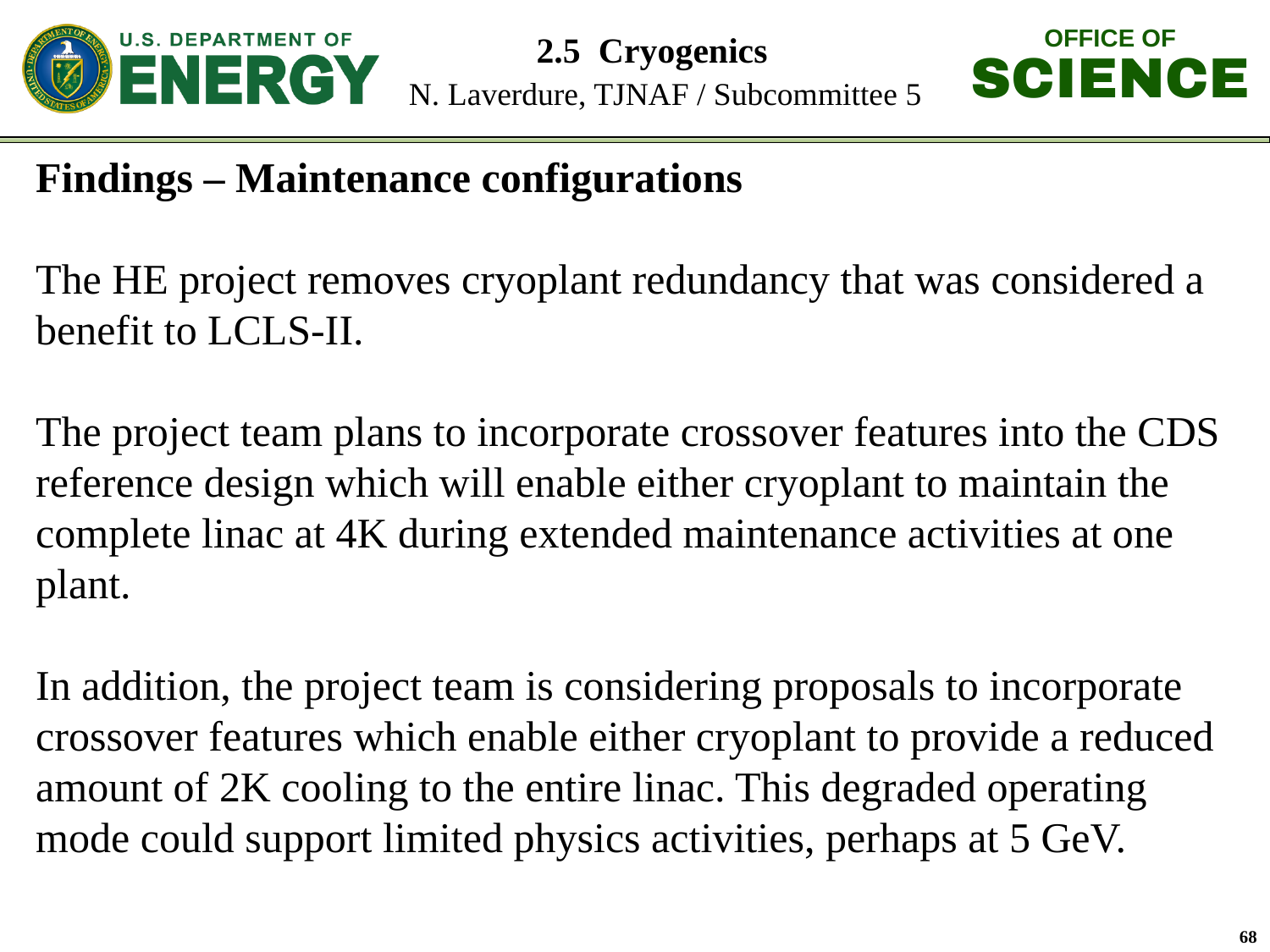

# 2.5  Cryogenics N. Laverdure, TJNAF / Subcommittee 5
Findings – Maintenance configurations

The HE project removes cryoplant redundancy that was considered a benefit to LCLS-II.

The project team plans to incorporate crossover features into the CDS reference design which will enable either cryoplant to maintain the complete linac at 4K during extended maintenance activities at one plant.

In addition, the project team is considering proposals to incorporate crossover features which enable either cryoplant to provide a reduced amount of 2K cooling to the entire linac. This degraded operating mode could support limited physics activities, perhaps at 5 GeV.

68